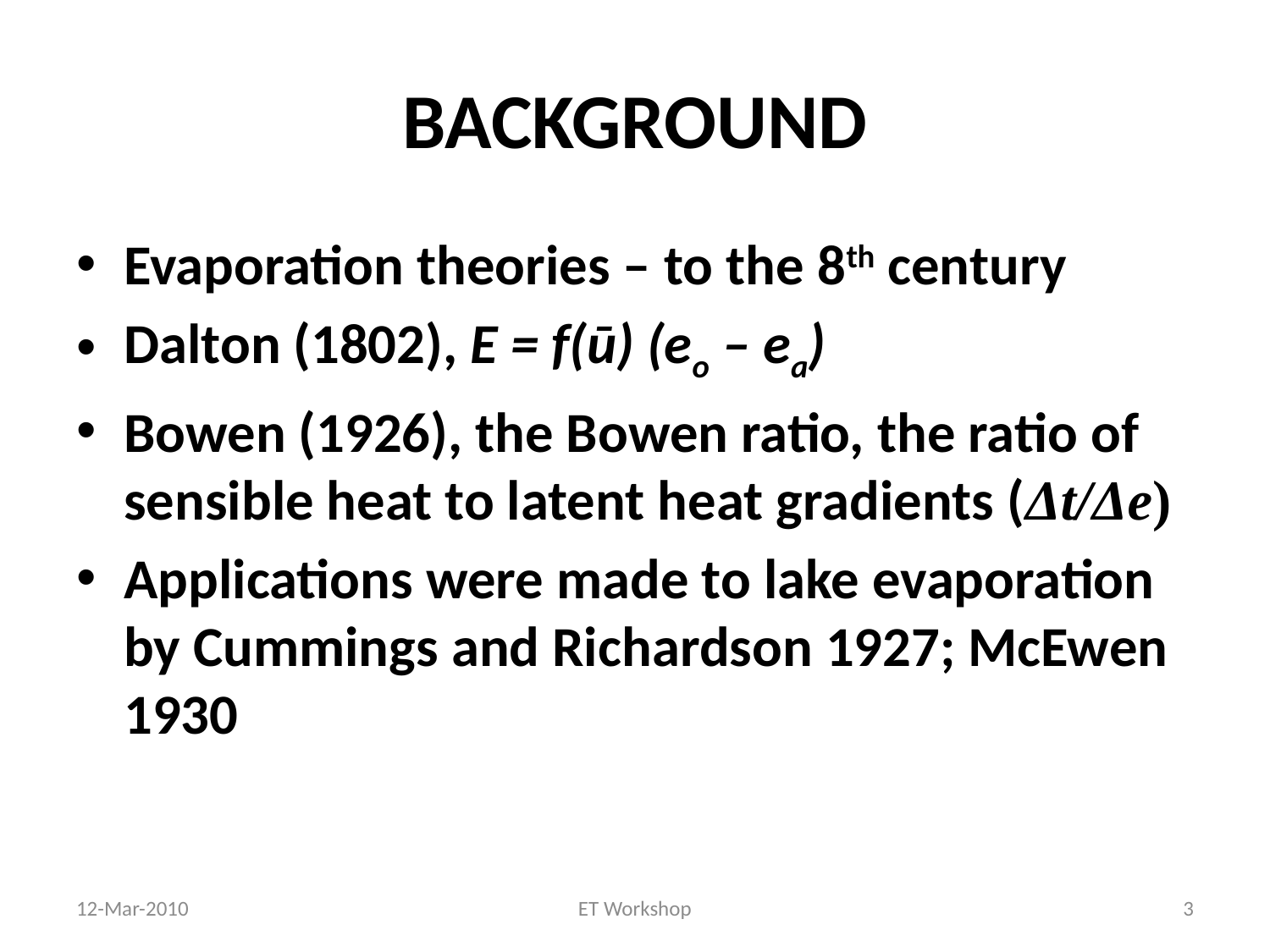

# BACKGROUND
Evaporation theories – to the 8th century
Dalton (1802), E = f(ū) (eo – ea)
Bowen (1926), the Bowen ratio, the ratio of sensible heat to latent heat gradients (Δt/Δe)
Applications were made to lake evaporation by Cummings and Richardson 1927; McEwen 1930

12-Mar-2010
ET Workshop
3